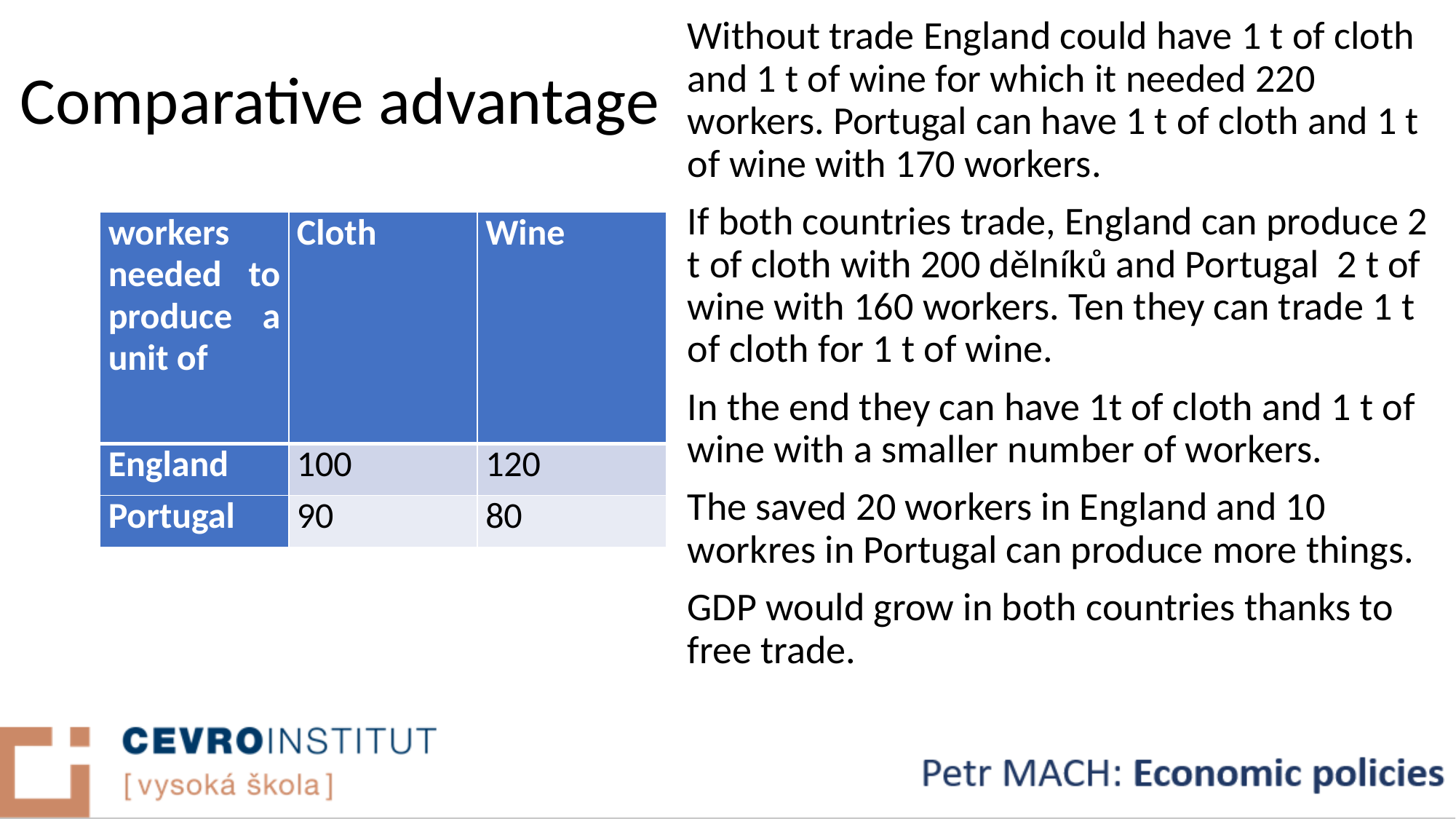

Without trade England could have 1 t of cloth and 1 t of wine for which it needed 220 workers. Portugal can have 1 t of cloth and 1 t of wine with 170 workers.
If both countries trade, England can produce 2 t of cloth with 200 dělníků and Portugal  2 t of wine with 160 workers. Ten they can trade 1 t of cloth for 1 t of wine.
In the end they can have 1t of cloth and 1 t of wine with a smaller number of workers.
The saved 20 workers in England and 10 workres in Portugal can produce more things.
GDP would grow in both countries thanks to free trade.
# Comparative advantage
| workers needed to produce a unit of | Cloth | Wine |
| --- | --- | --- |
| England | 100 | 120 |
| Portugal | 90 | 80 |